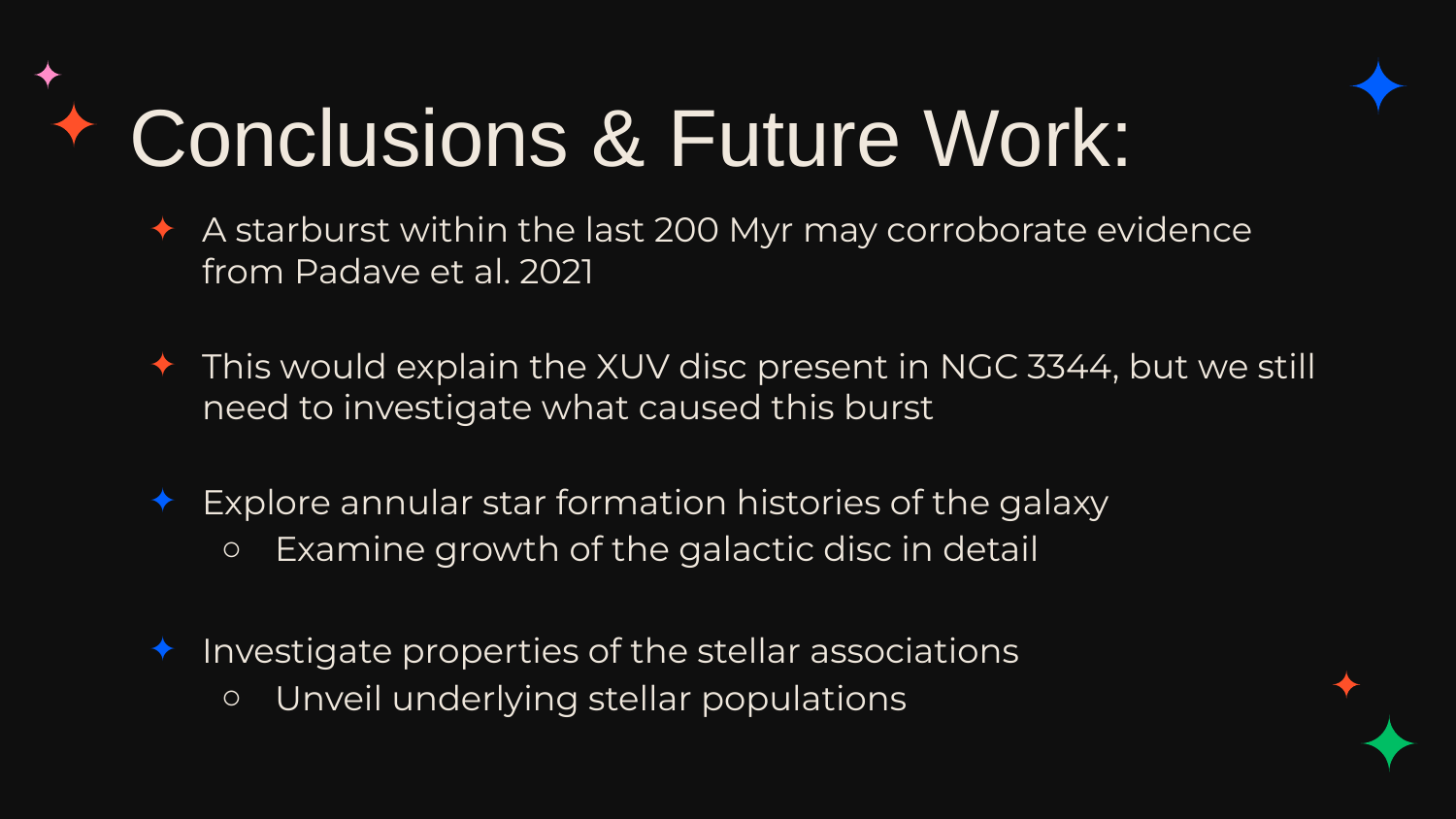

# Conclusions & Future Work:
A starburst within the last 200 Myr may corroborate evidence from Padave et al. 2021

This would explain the XUV disc present in NGC 3344, but we still need to investigate what caused this burst

Explore annular star formation histories of the galaxy
Examine growth of the galactic disc in detail

Investigate properties of the stellar associations
Unveil underlying stellar populations